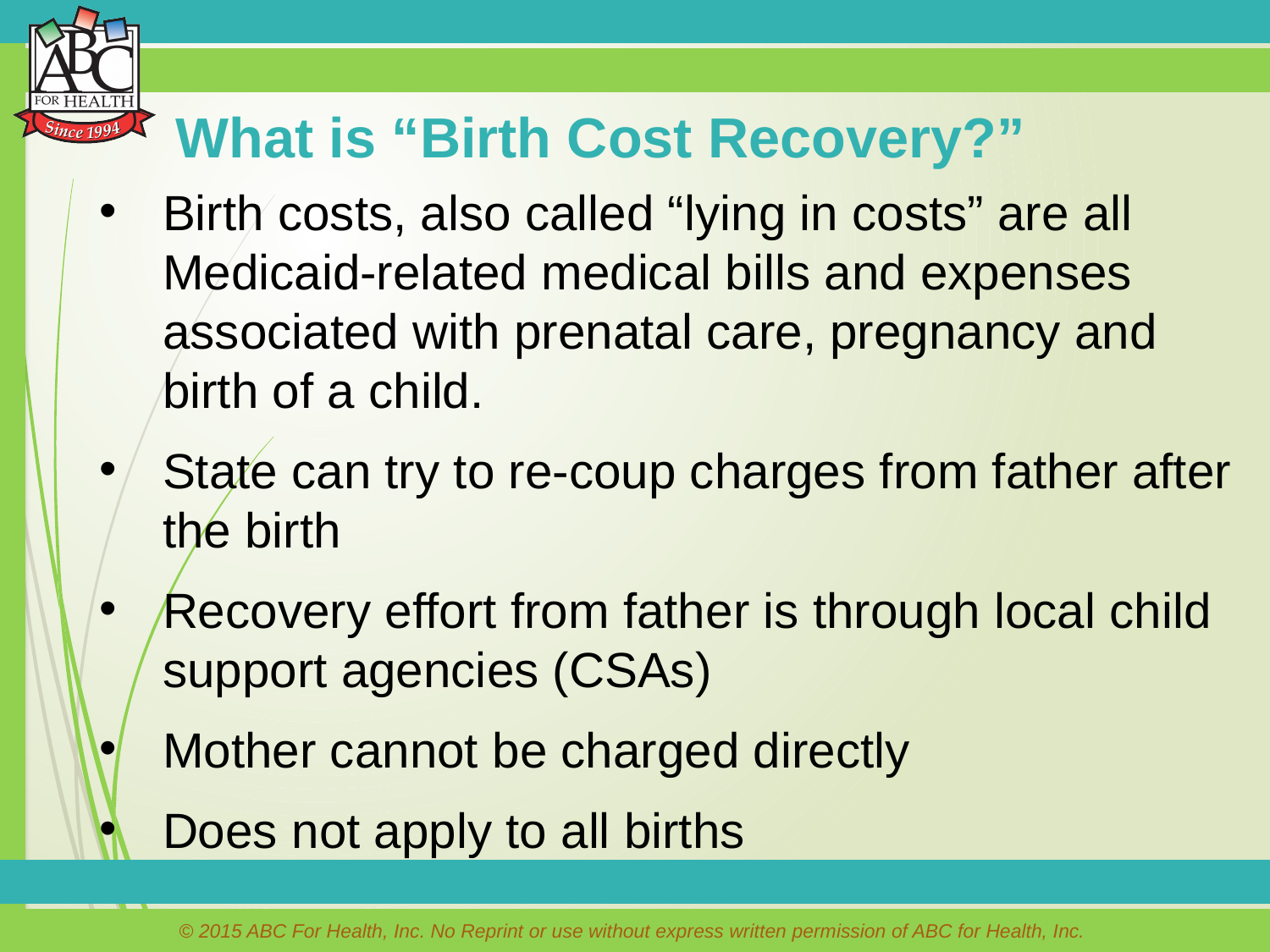

What is “Birth Cost Recovery?”

Birth costs, also called “lying in costs” are all Medicaid-related medical bills and expenses associated with prenatal care, pregnancy and birth of a child.
State can try to re-coup charges from father after the birth
Recovery effort from father is through local child support agencies (CSAs)
Mother cannot be charged directly
Does not apply to all births

© 2015 ABC For Health, Inc. No Reprint or use without express written permission of ABC for Health, Inc.